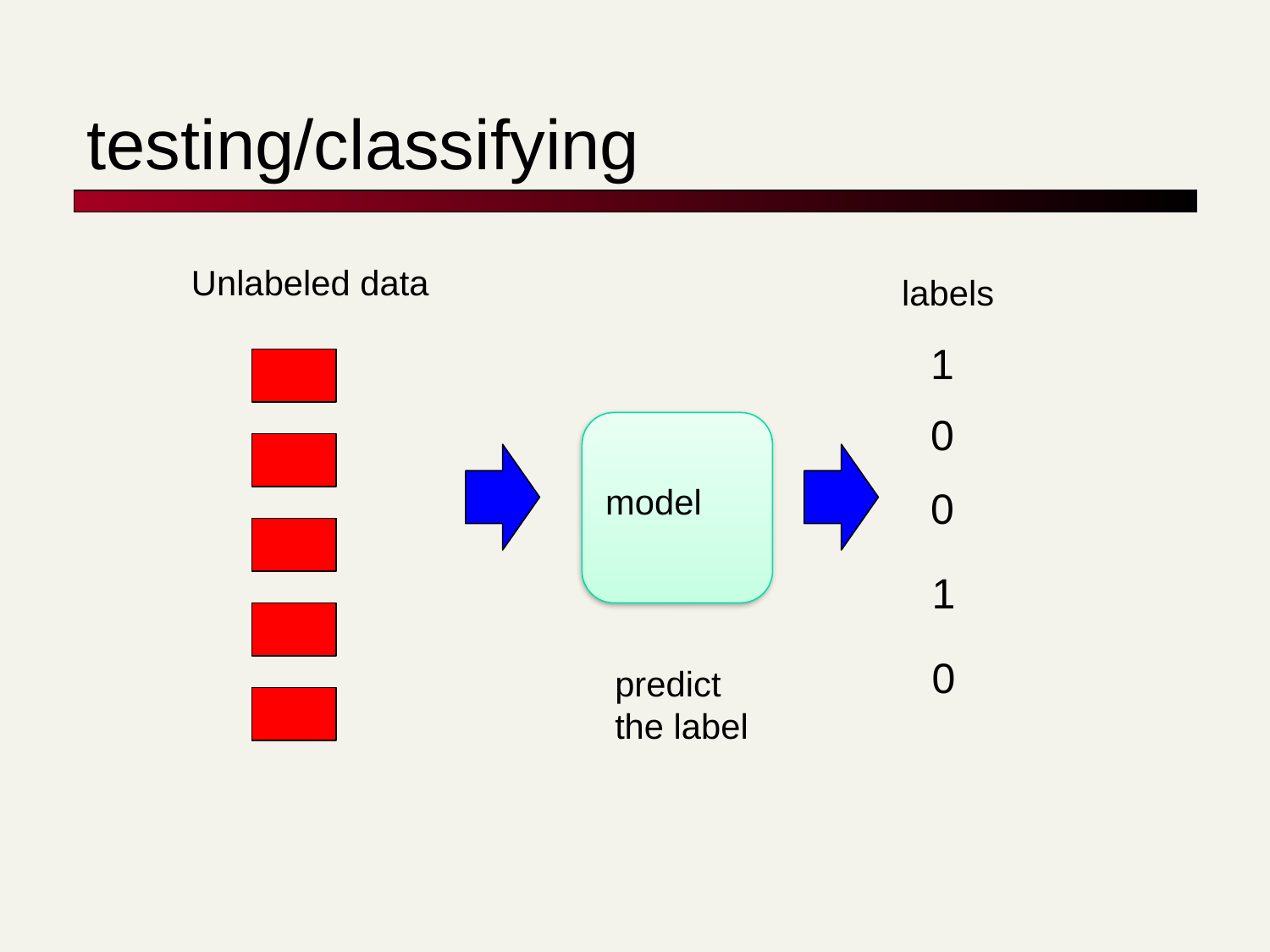

# testing/classifying
Unlabeled data
labels
1

0

model

0

1

0
predict
the label